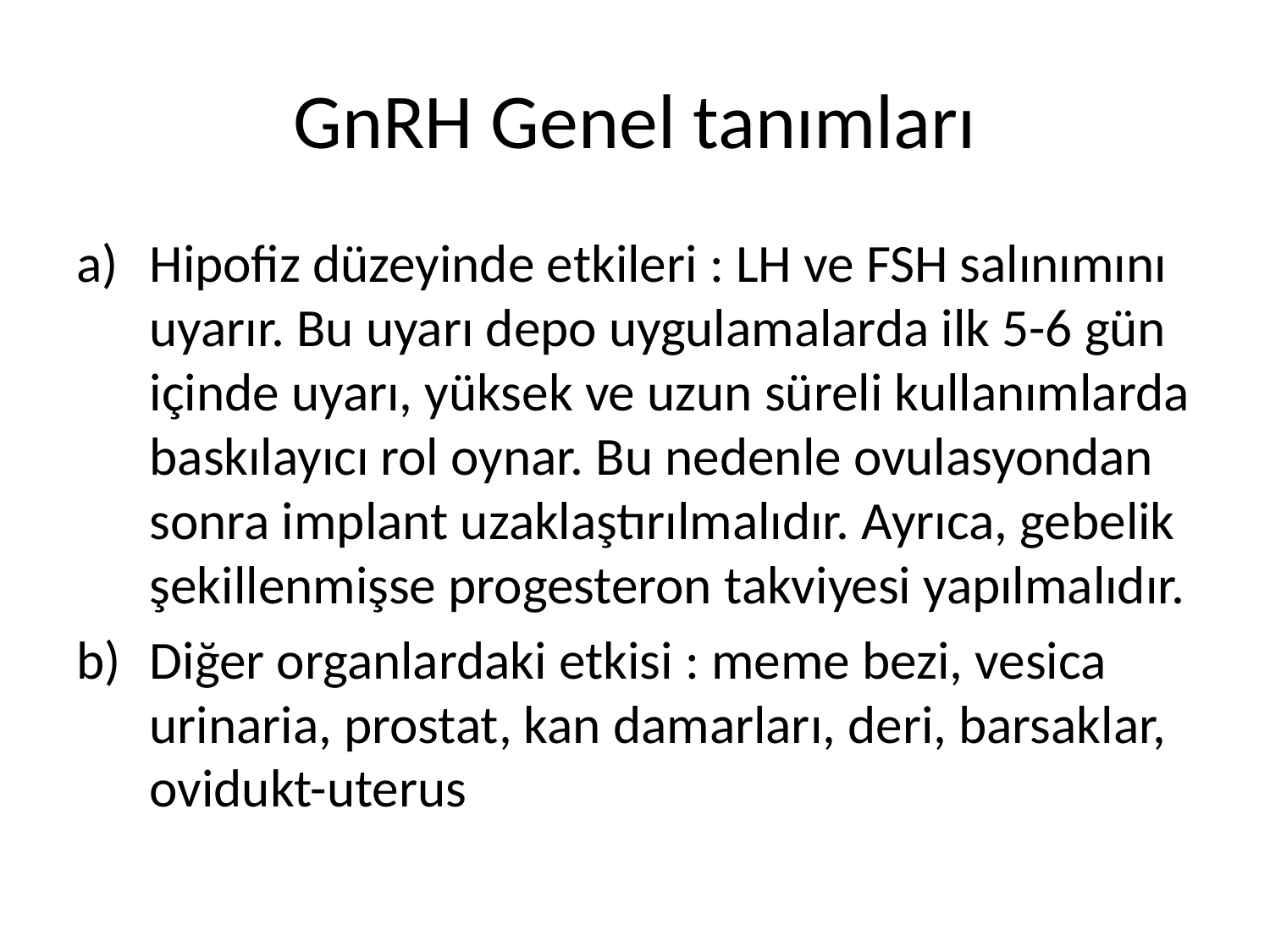

# GnRH Genel tanımları
Hipofiz düzeyinde etkileri : LH ve FSH salınımını uyarır. Bu uyarı depo uygulamalarda ilk 5-6 gün içinde uyarı, yüksek ve uzun süreli kullanımlarda baskılayıcı rol oynar. Bu nedenle ovulasyondan sonra implant uzaklaştırılmalıdır. Ayrıca, gebelik şekillenmişse progesteron takviyesi yapılmalıdır.
Diğer organlardaki etkisi : meme bezi, vesica urinaria, prostat, kan damarları, deri, barsaklar, ovidukt-uterus